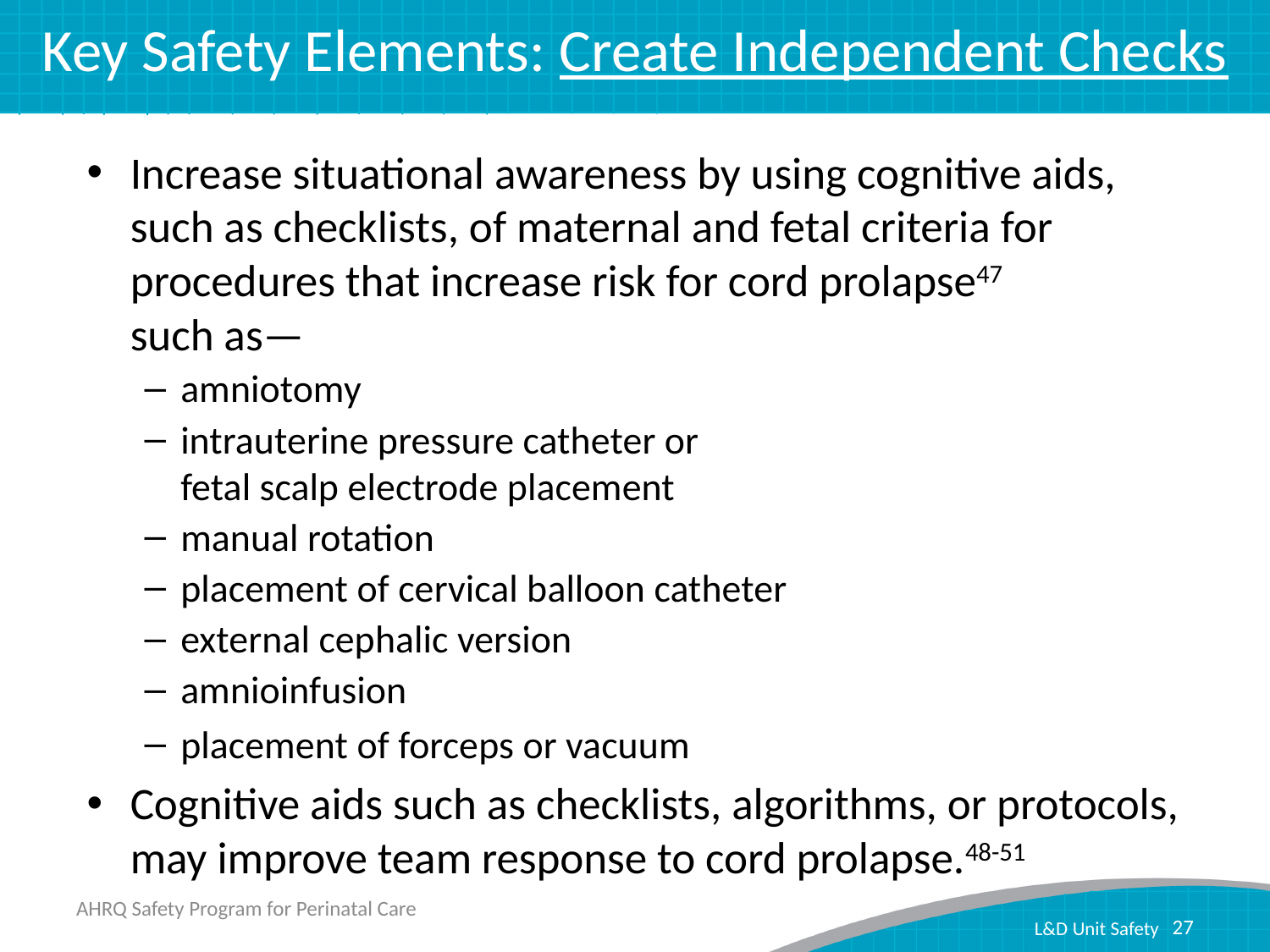

# Key Safety Elements: Create Independent Checks
Increase situational awareness by using cognitive aids, such as checklists, of maternal and fetal criteria for procedures that increase risk for cord prolapse47
such as—
amniotomy
intrauterine pressure catheter or
fetal scalp electrode placement
manual rotation
placement of cervical balloon catheter
external cephalic version
amnioinfusion
placement of forceps or vacuum
Cognitive aids such as checklists, algorithms, or protocols, may improve team response to cord prolapse.48-51
AHRQ Safety Program for Perinatal Care
27